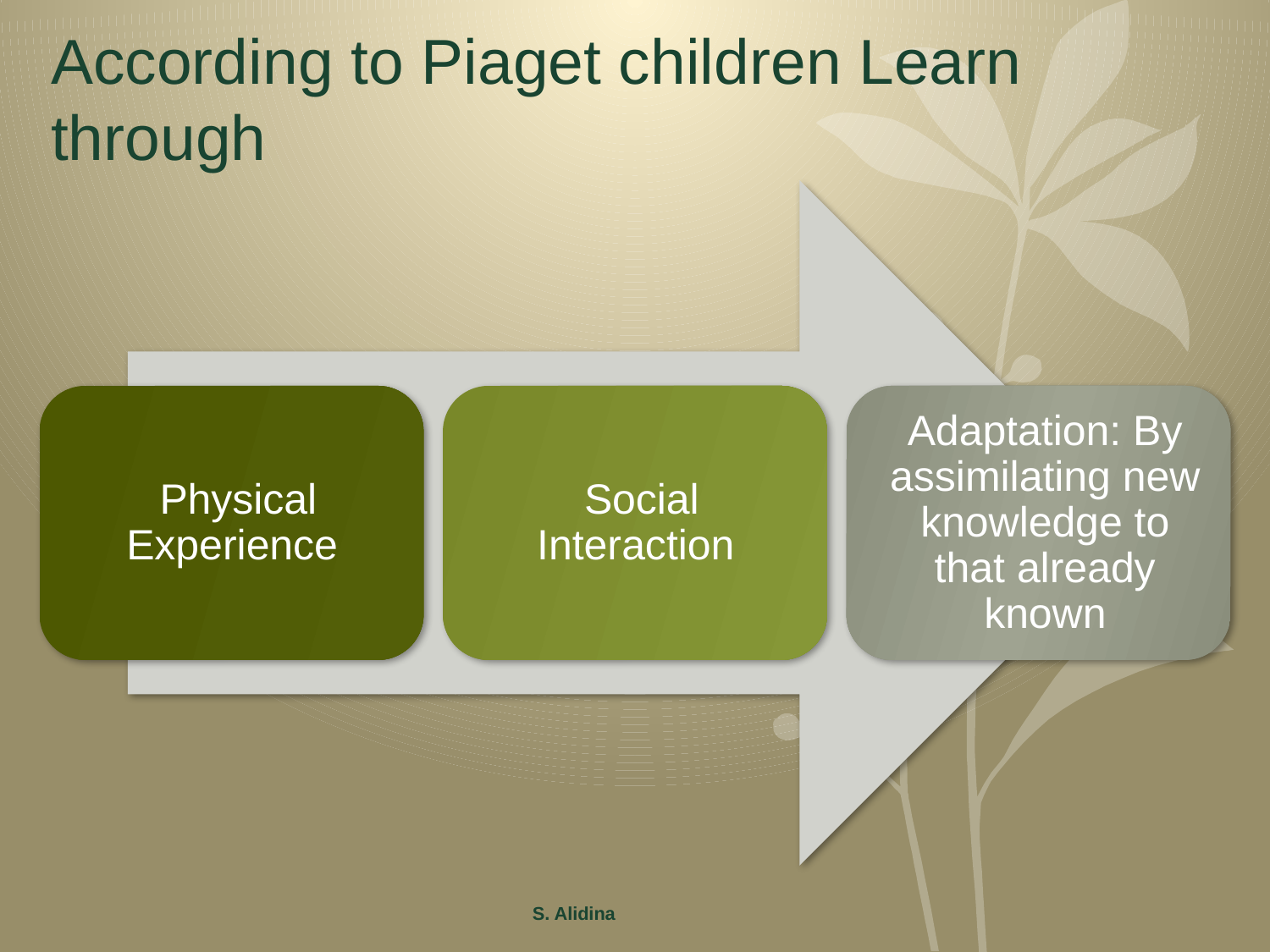

# According to Piaget children Learn through
Physical Experience
Social Interaction
Adaptation: By assimilating new knowledge to that already known
S. Alidina